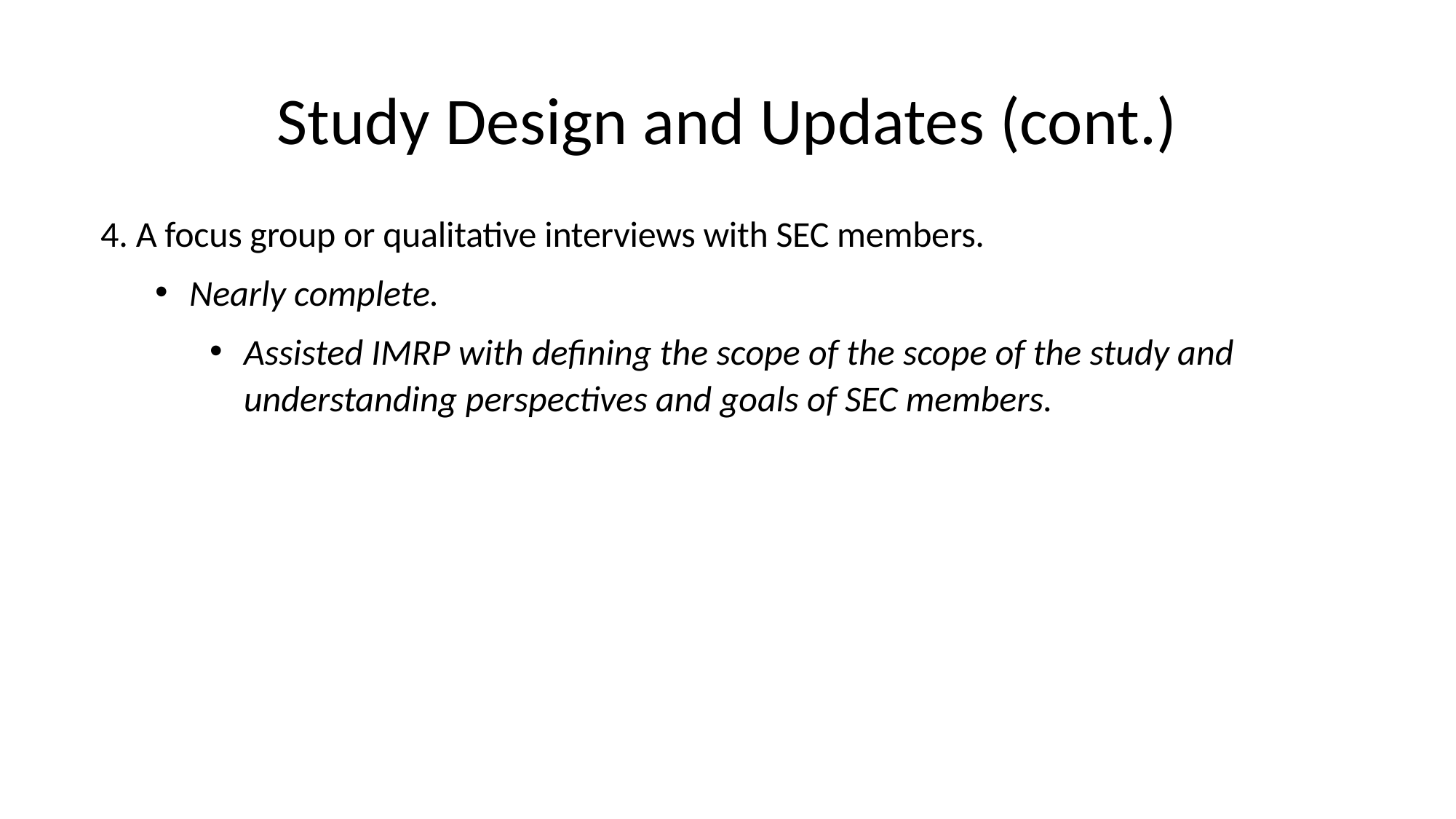

# Study Design and Updates (cont.)
4. A focus group or qualitative interviews with SEC members.
Nearly complete.
Assisted IMRP with defining the scope of the scope of the study and understanding perspectives and goals of SEC members.